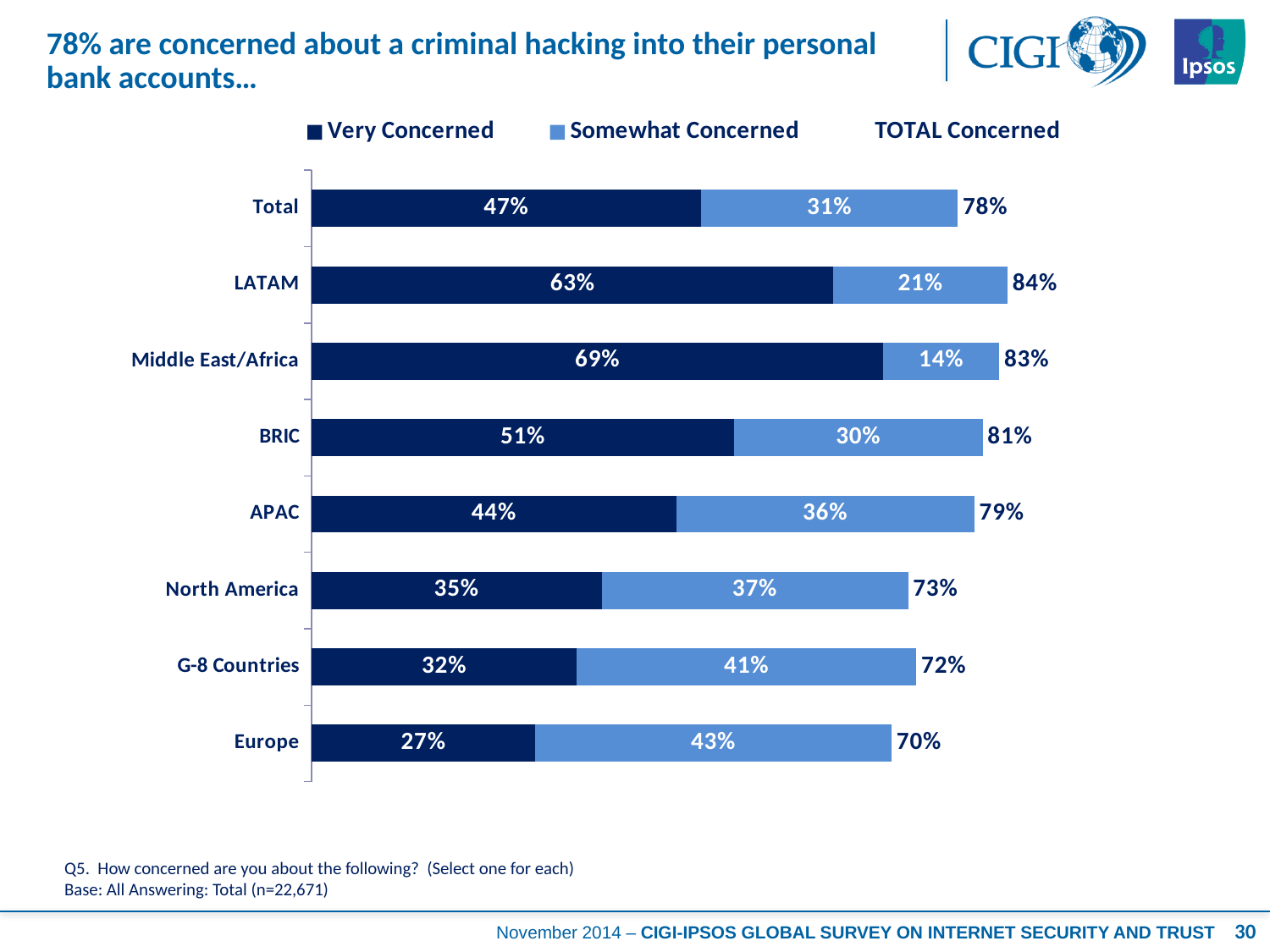

# 78% are concerned about a criminal hacking into their personal bank accounts…

### Chart

| Category | Very Concerned | Somewhat Concerned | TOTAL Concerned |
|---|---|---|---|
| Total | 0.47 | 0.31 | 0.78 |
| LATAM | 0.63 | 0.21 | 0.84 |
| Middle East/Africa | 0.69 | 0.14 | 0.83 |
| BRIC | 0.51 | 0.3 | 0.81 |
| APAC | 0.44 | 0.36 | 0.79 |
| North America | 0.35 | 0.37 | 0.73 |
| G-8 Countries | 0.32 | 0.41 | 0.72 |
| Europe | 0.27 | 0.43 | 0.7 |
Q5.  How concerned are you about the following?  (Select one for each)
Base: All Answering: Total (n=22,671)
30